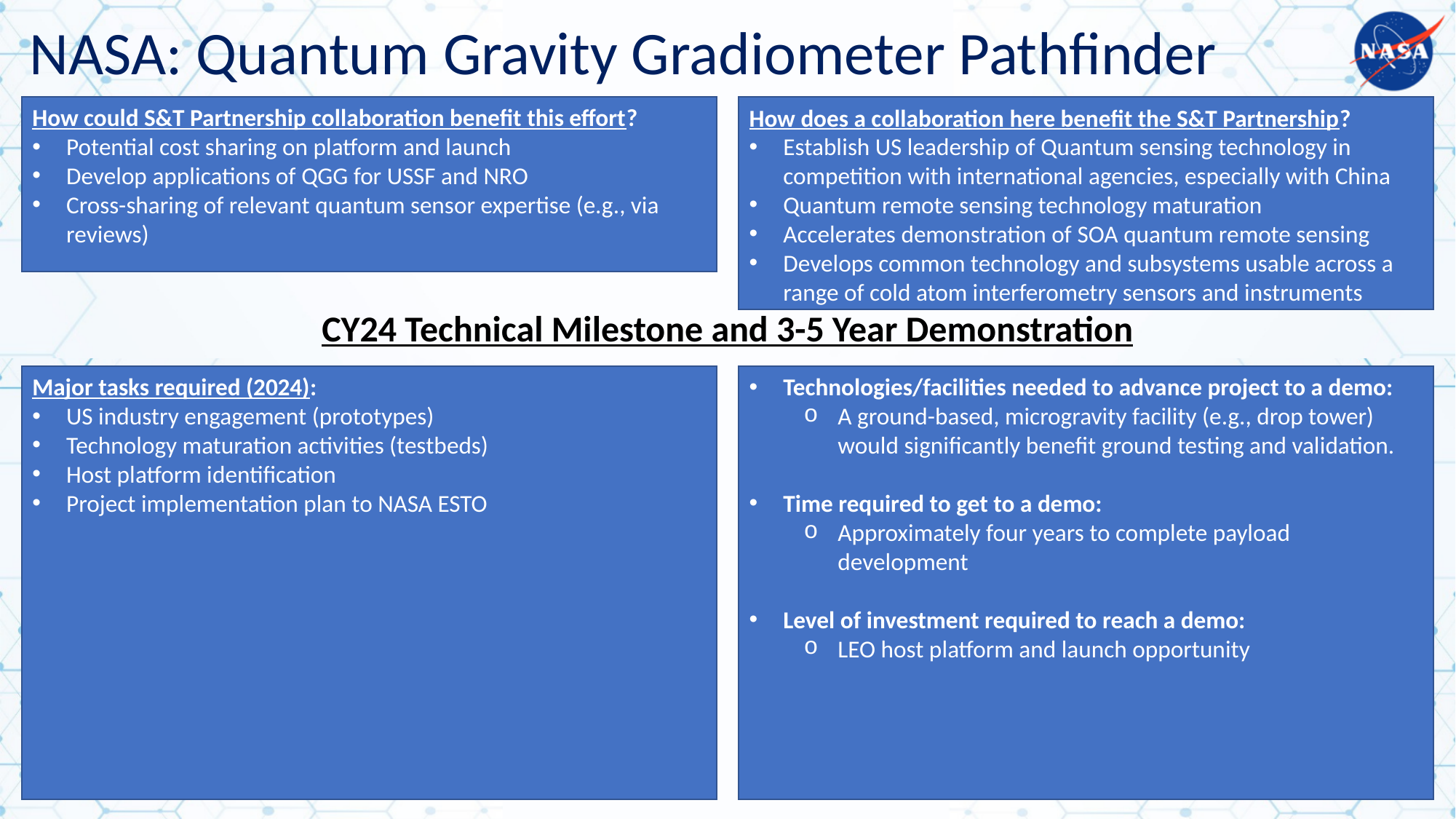

NASA: Quantum Gravity Gradiometer Pathfinder
How could S&T Partnership collaboration benefit this effort?
Potential cost sharing on platform and launch
Develop applications of QGG for USSF and NRO
Cross-sharing of relevant quantum sensor expertise (e.g., via reviews)
How does a collaboration here benefit the S&T Partnership?
Establish US leadership of Quantum sensing technology in competition with international agencies, especially with China
Quantum remote sensing technology maturation
Accelerates demonstration of SOA quantum remote sensing
Develops common technology and subsystems usable across a range of cold atom interferometry sensors and instruments

CY24 Technical Milestone and 3-5 Year Demonstration
Technologies/facilities needed to advance project to a demo:
A ground-based, microgravity facility (e.g., drop tower) would significantly benefit ground testing and validation.

Time required to get to a demo:
Approximately four years to complete payload development

Level of investment required to reach a demo:
LEO host platform and launch opportunity
Major tasks required (2024):
US industry engagement (prototypes)
Technology maturation activities (testbeds)
Host platform identification
Project implementation plan to NASA ESTO